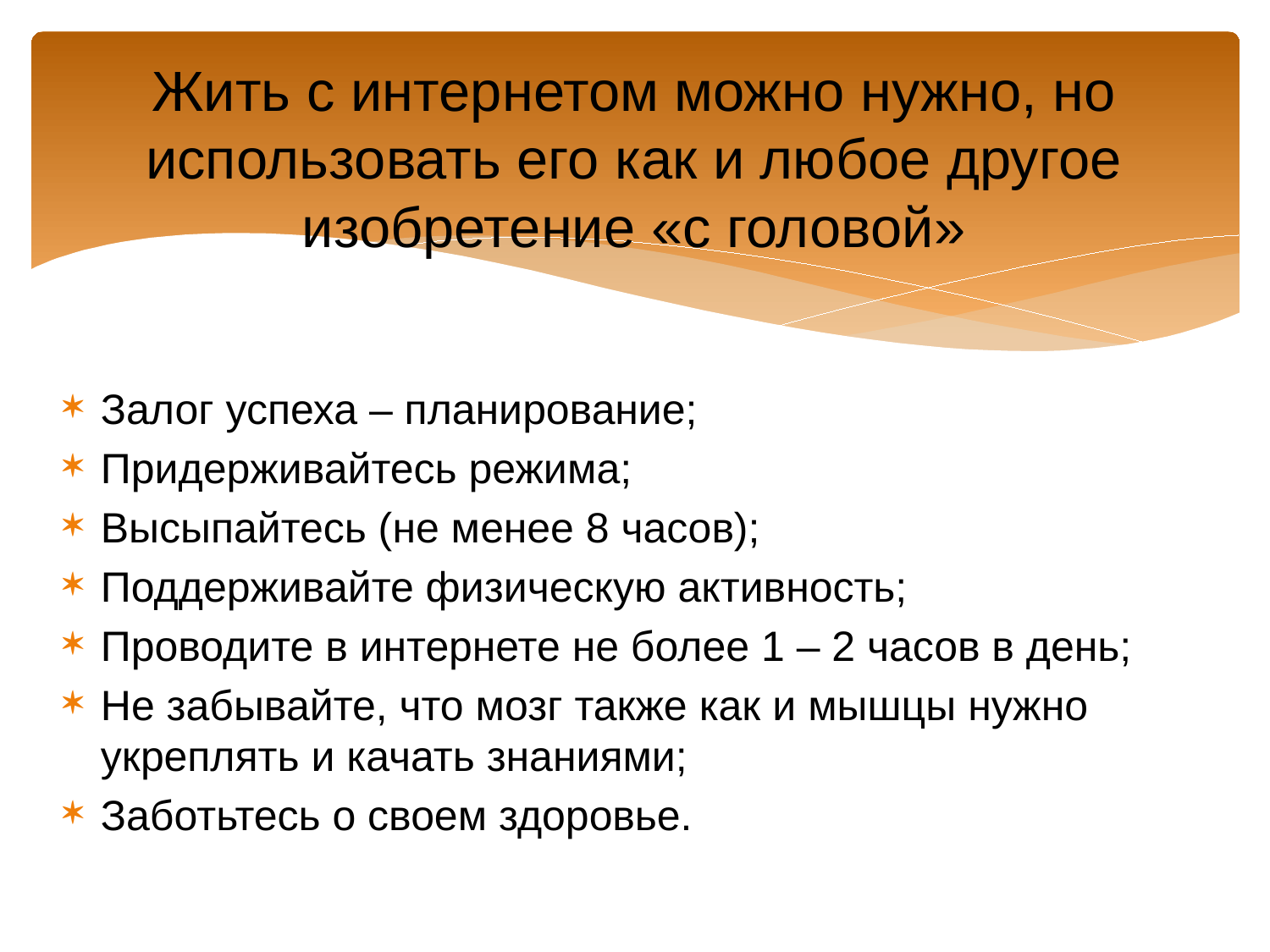

# Жить с интернетом можно нужно, но использовать его как и любое другое изобретение «с головой»
Залог успеха – планирование;
Придерживайтесь режима;
Высыпайтесь (не менее 8 часов);
Поддерживайте физическую активность;
Проводите в интернете не более 1 – 2 часов в день;
Не забывайте, что мозг также как и мышцы нужно укреплять и качать знаниями;
Заботьтесь о своем здоровье.